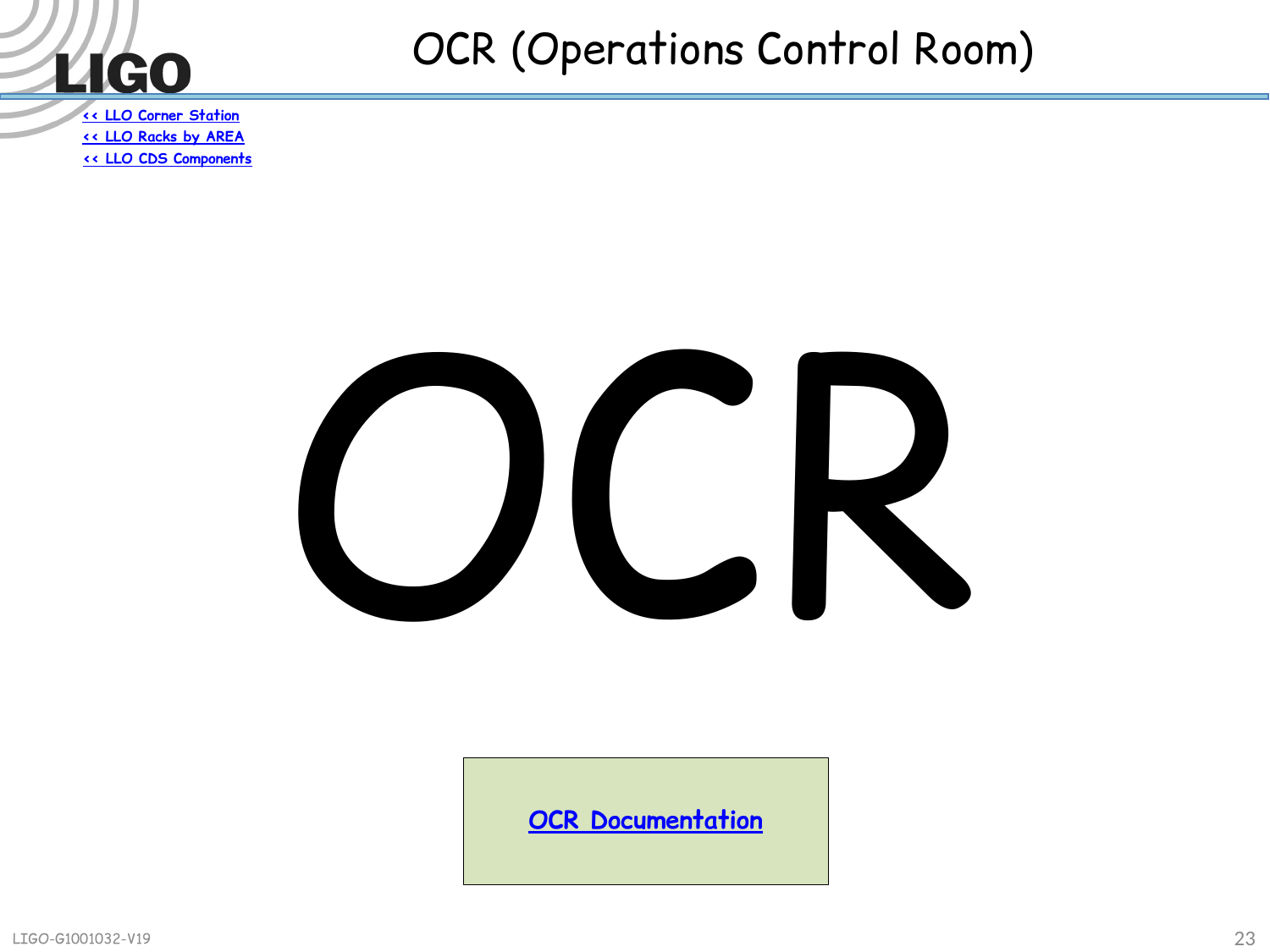

# OCR (Operations Control Room)
<< LLO Corner Station
<< LLO Racks by AREA
<< LLO CDS Components
OCR
OCR Documentation
23
LIGO-G1001032-V19